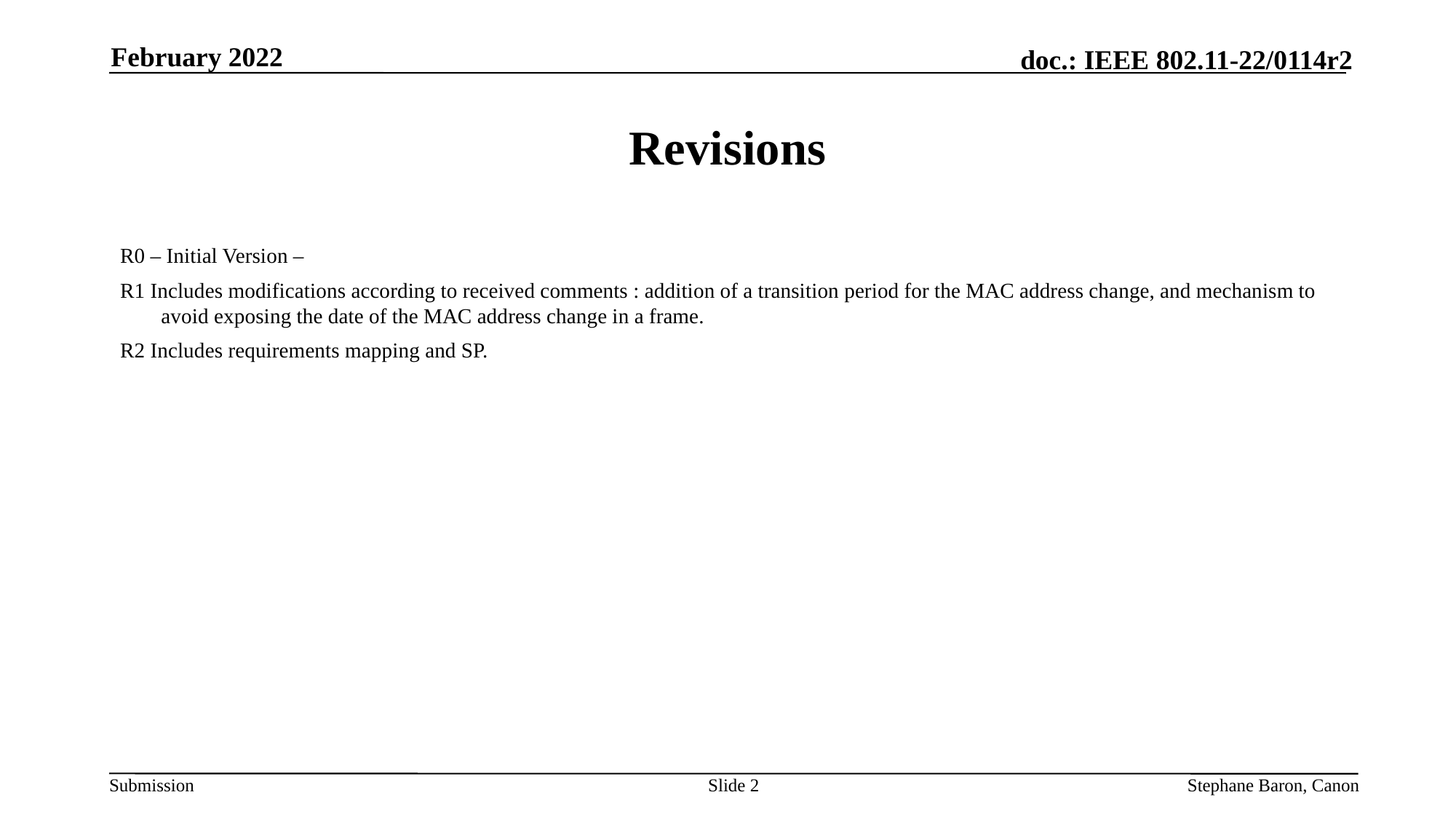

February 2022
# Revisions
R0 – Initial Version –
R1 Includes modifications according to received comments : addition of a transition period for the MAC address change, and mechanism to avoid exposing the date of the MAC address change in a frame.
R2 Includes requirements mapping and SP.
Slide 2
Stephane Baron, Canon